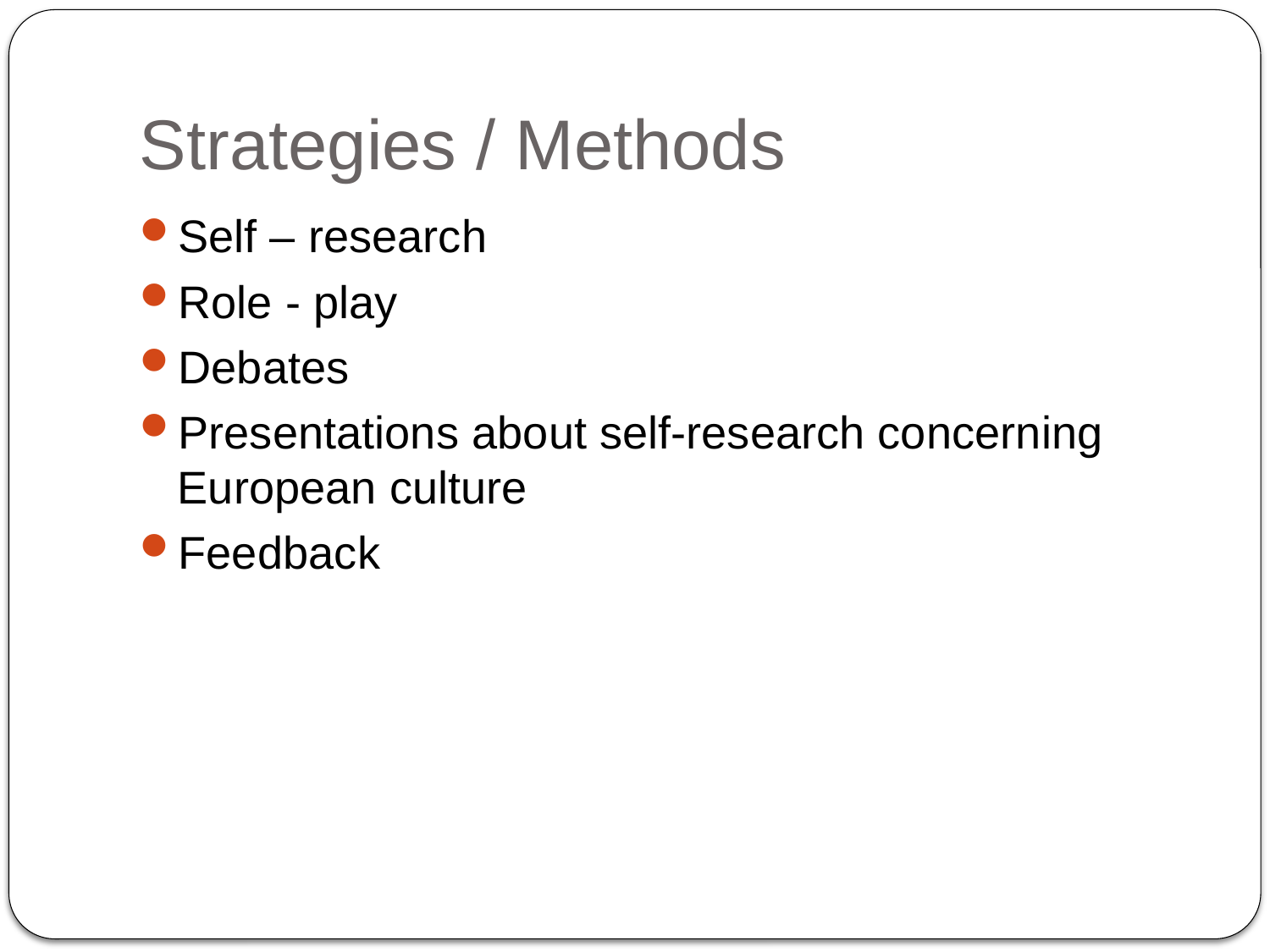

# Strategies / Methods
Self – research
Role - play
Debates
Presentations about self-research concerning  European culture
Feedback